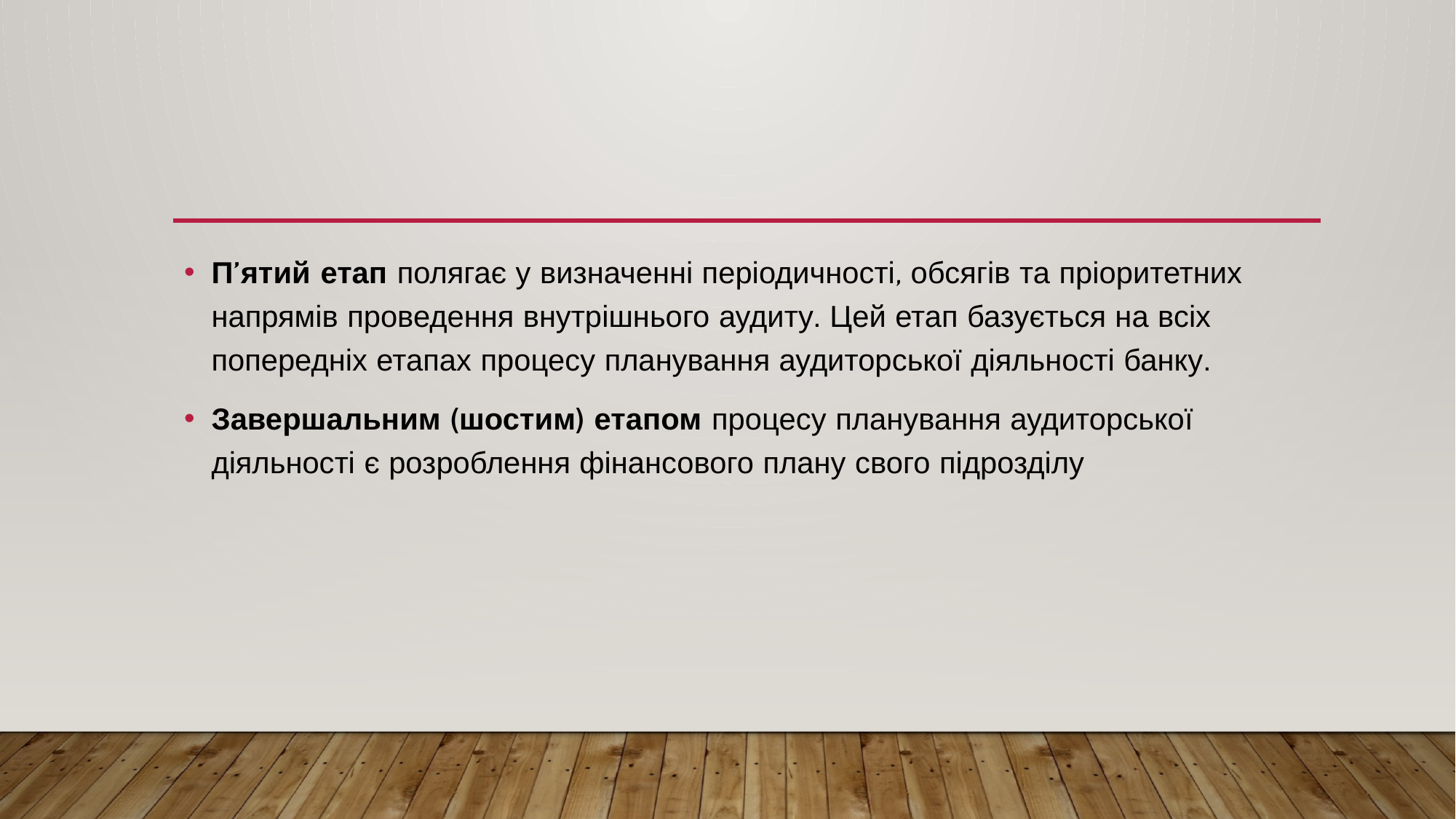

#
П’ятий етап полягає у визначенні періодичності, обсягів та пріоритетних напрямів проведення внутрішнього аудиту. Цей етап базується на всіх попередніх етапах процесу планування аудиторської діяльності банку.
Завершальним (шостим) етапом процесу планування аудиторської діяльності є розроблення фінансового плану свого підрозділу